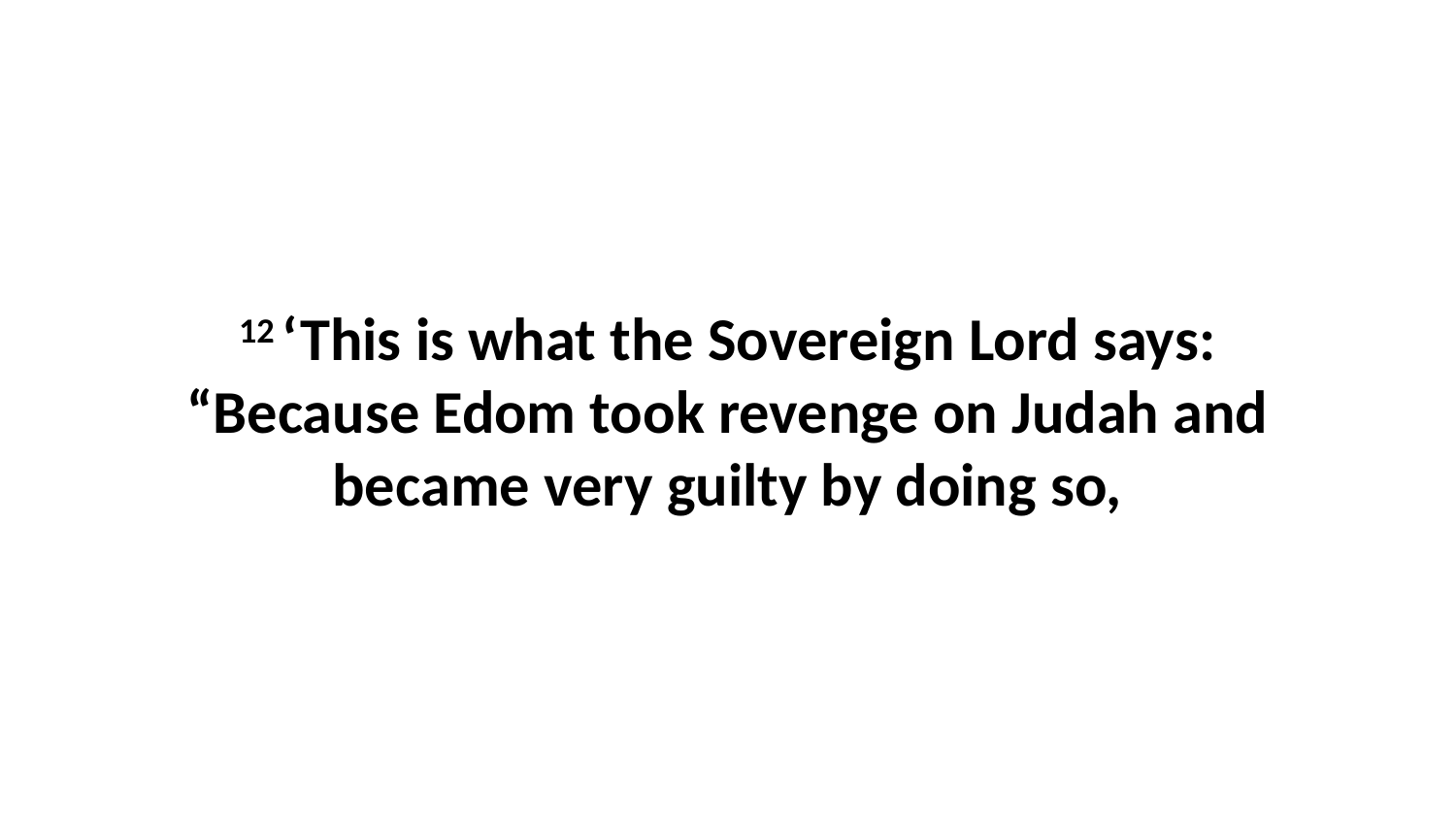

12 ‘This is what the Sovereign Lord says: “Because Edom took revenge on Judah and became very guilty by doing so,